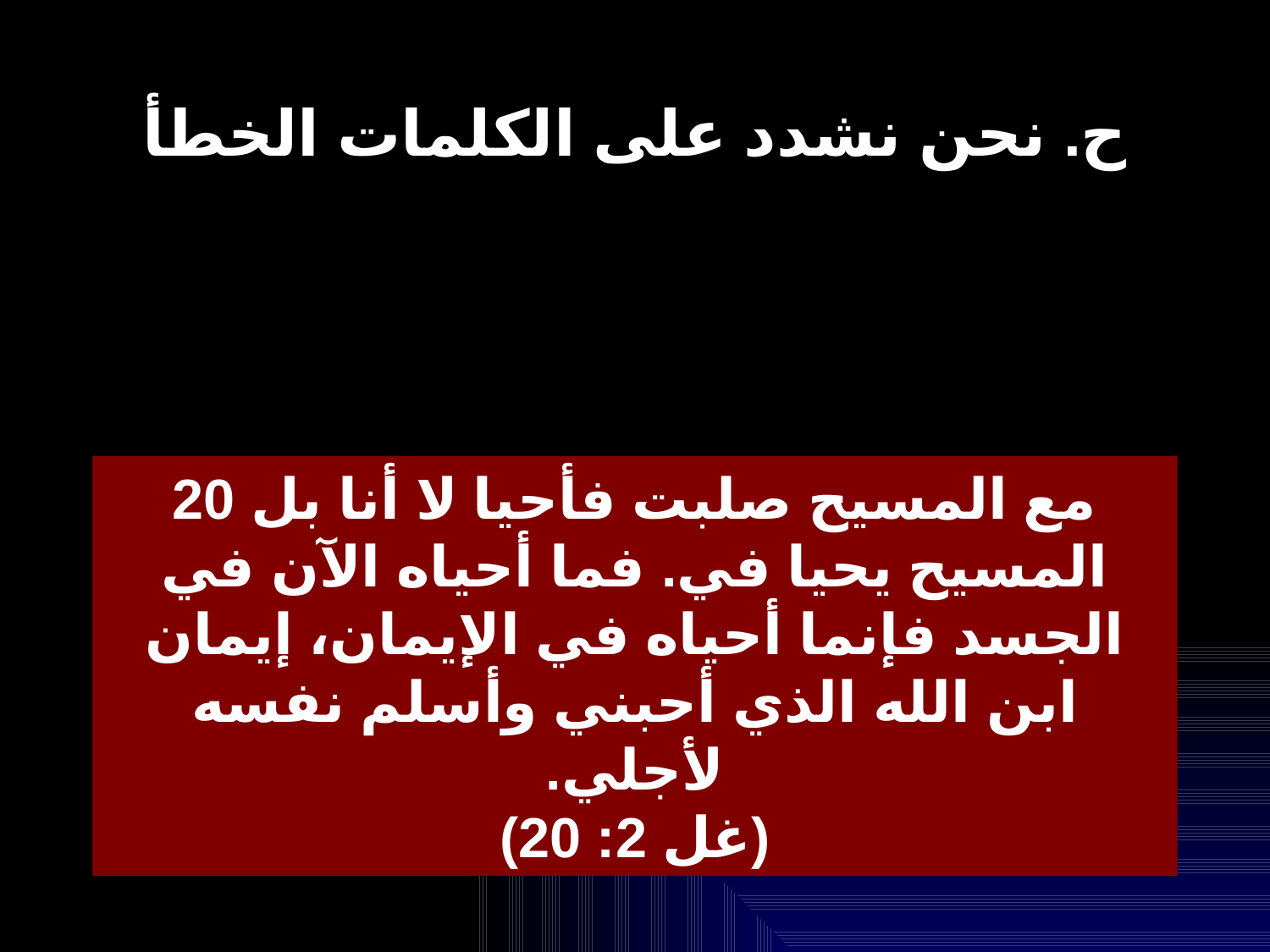

9
# ح. نحن نشدد على الكلمات الخطأ
20 مع المسيح صلبت فأحيا لا أنا بل المسيح يحيا في. فما أحياه الآن في الجسد فإنما أحياه في الإيمان، إيمان ابن الله الذي أحبني وأسلم نفسه لأجلي.
(غل 2: 20)